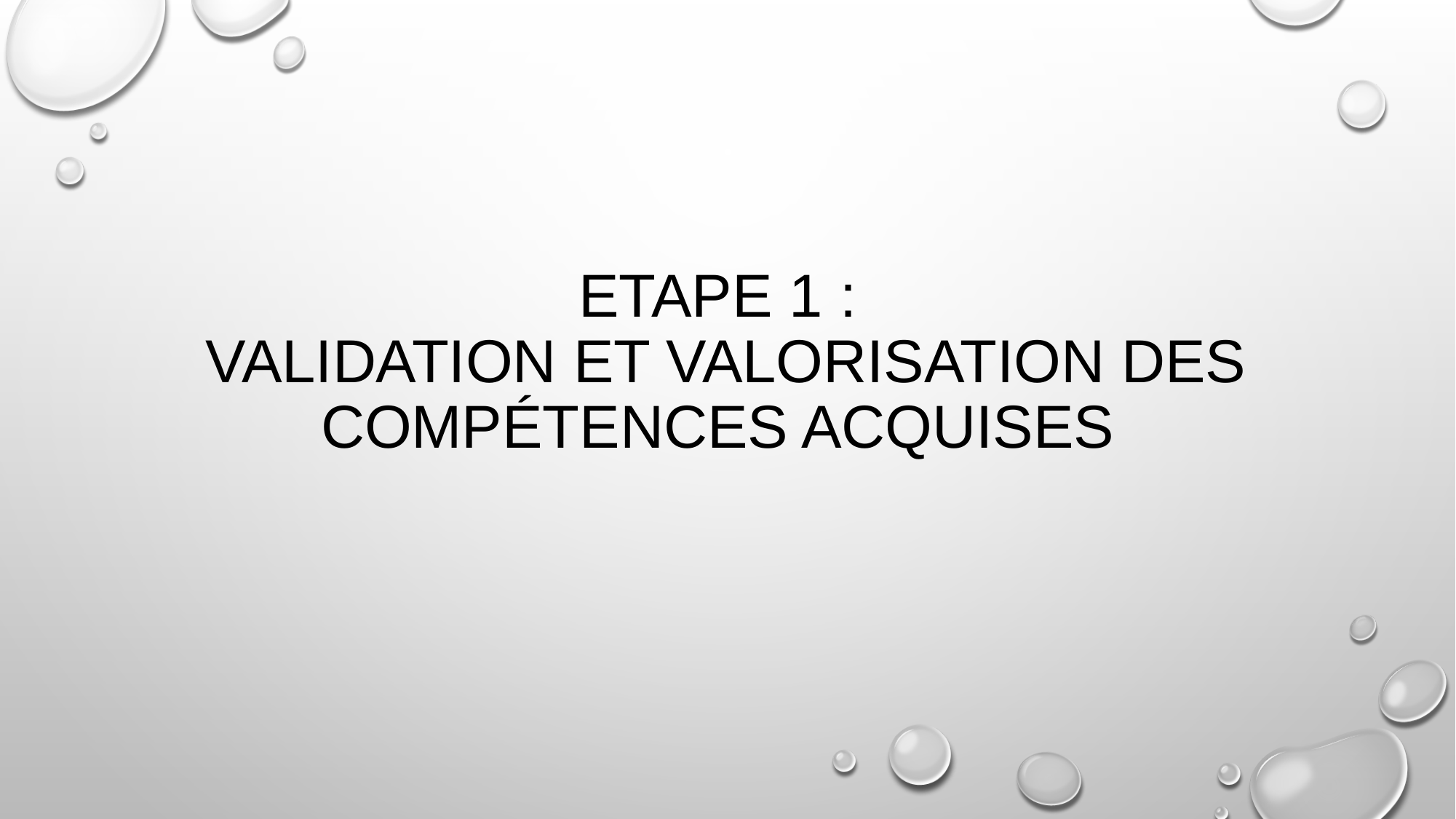

# Etape 1 : Validation et valorisation des compétences acquises